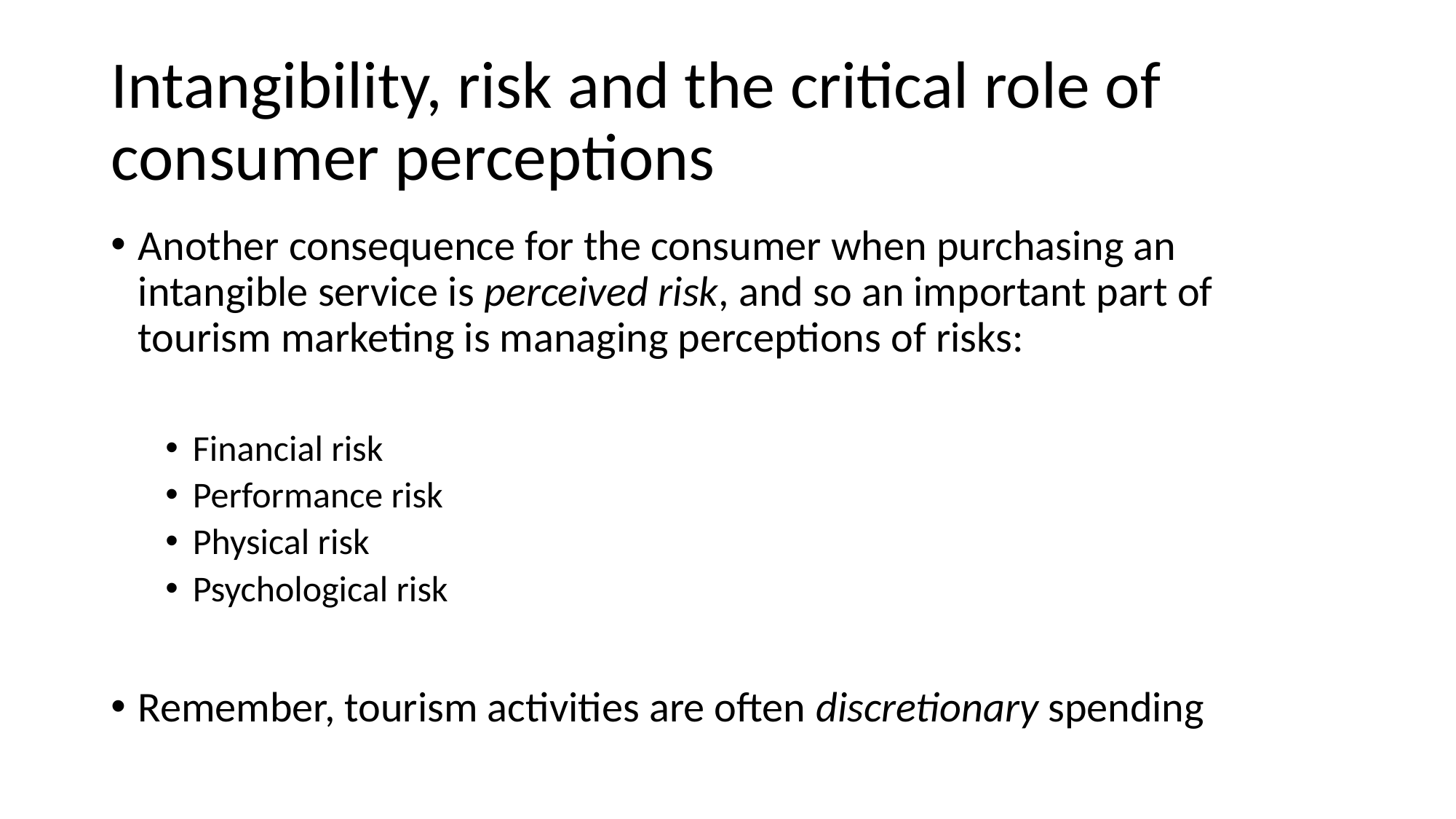

# Intangibility, risk and the critical role of consumer perceptions
Another consequence for the consumer when purchasing an intangible service is perceived risk, and so an important part of tourism marketing is managing perceptions of risks:

Financial risk
Performance risk
Physical risk
Psychological risk

Remember, tourism activities are often discretionary spending